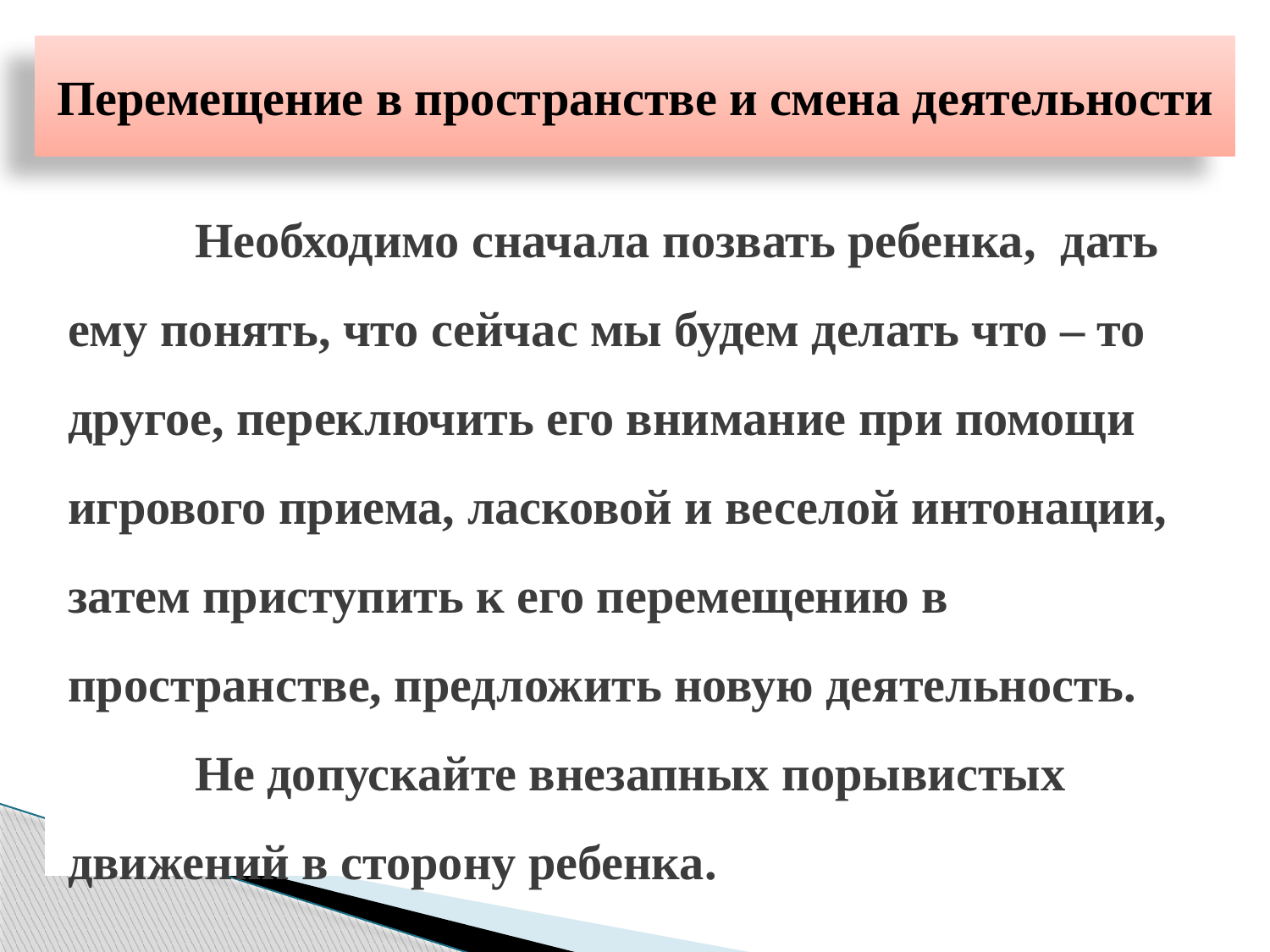

Перемещение в пространстве и смена деятельности
	Необходимо сначала позвать ребенка,  дать ему понять, что сейчас мы будем делать что – то другое, переключить его внимание при помощи игрового приема, ласковой и веселой интонации, затем приступить к его перемещению в пространстве, предложить новую деятельность. 	Не допускайте внезапных порывистых движений в сторону ребенка.